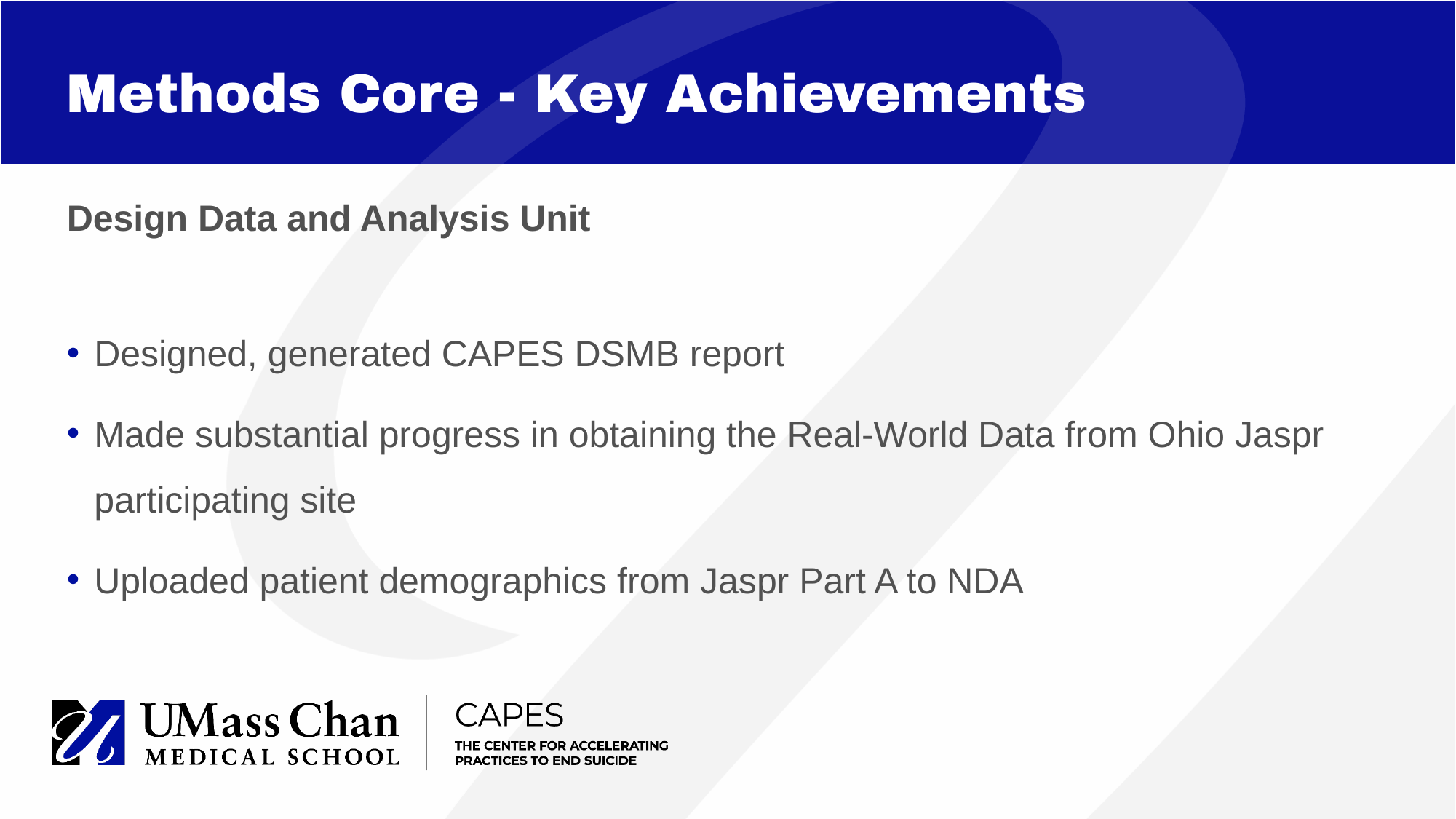

# Methods Core - Key Achievements
Design Data and Analysis Unit

Designed, generated CAPES DSMB report
Made substantial progress in obtaining the Real-World Data from Ohio Jaspr participating site
Uploaded patient demographics from Jaspr Part A to NDA